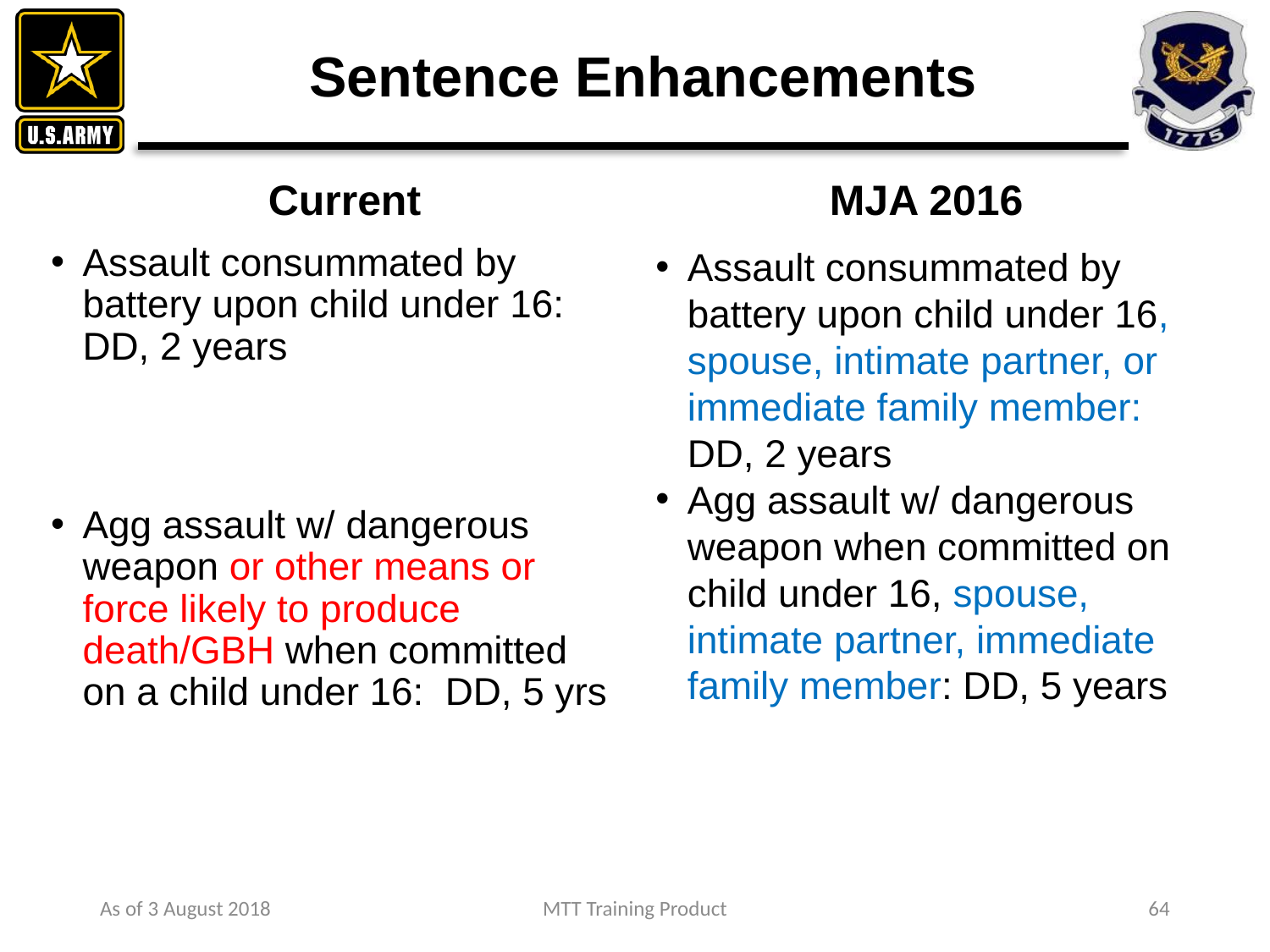

# Sentence Enhancements
Current
MJA 2016
Assault consummated by battery upon child under 16:  DD, 2 years

Agg assault w/ dangerous weapon or other means or force likely to produce death/GBH when committed on a child under 16:  DD, 5 yrs
Assault consummated by battery upon child under 16, spouse, intimate partner, or immediate family member:  DD, 2 years
Agg assault w/ dangerous weapon when committed on child under 16, spouse, intimate partner, immediate family member: DD, 5 years
As of 3 August 2018
MTT Training Product
64